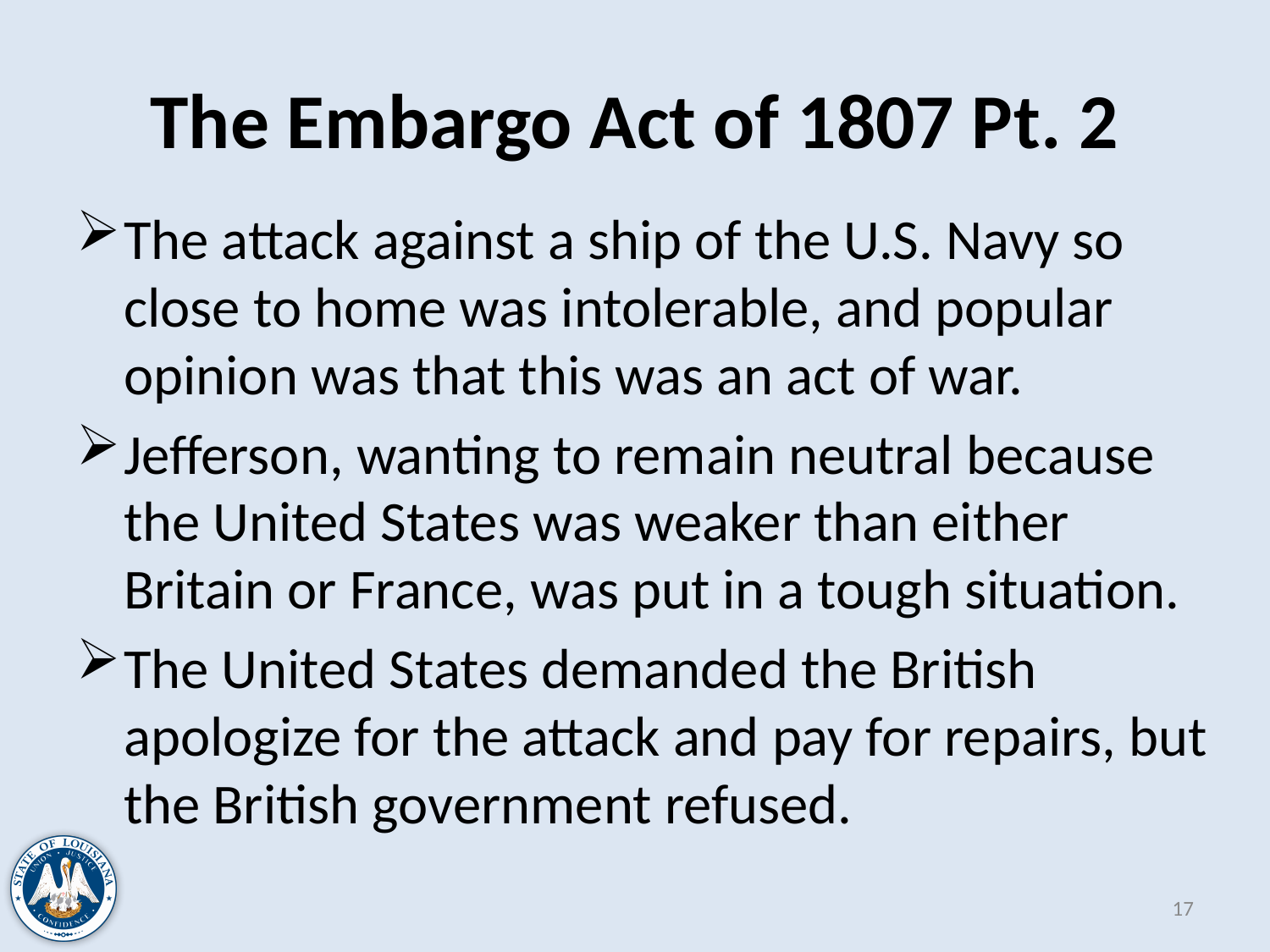

# The Embargo Act of 1807 Pt. 2
The attack against a ship of the U.S. Navy so close to home was intolerable, and popular opinion was that this was an act of war.
Jefferson, wanting to remain neutral because the United States was weaker than either Britain or France, was put in a tough situation.
The United States demanded the British apologize for the attack and pay for repairs, but the British government refused.
17